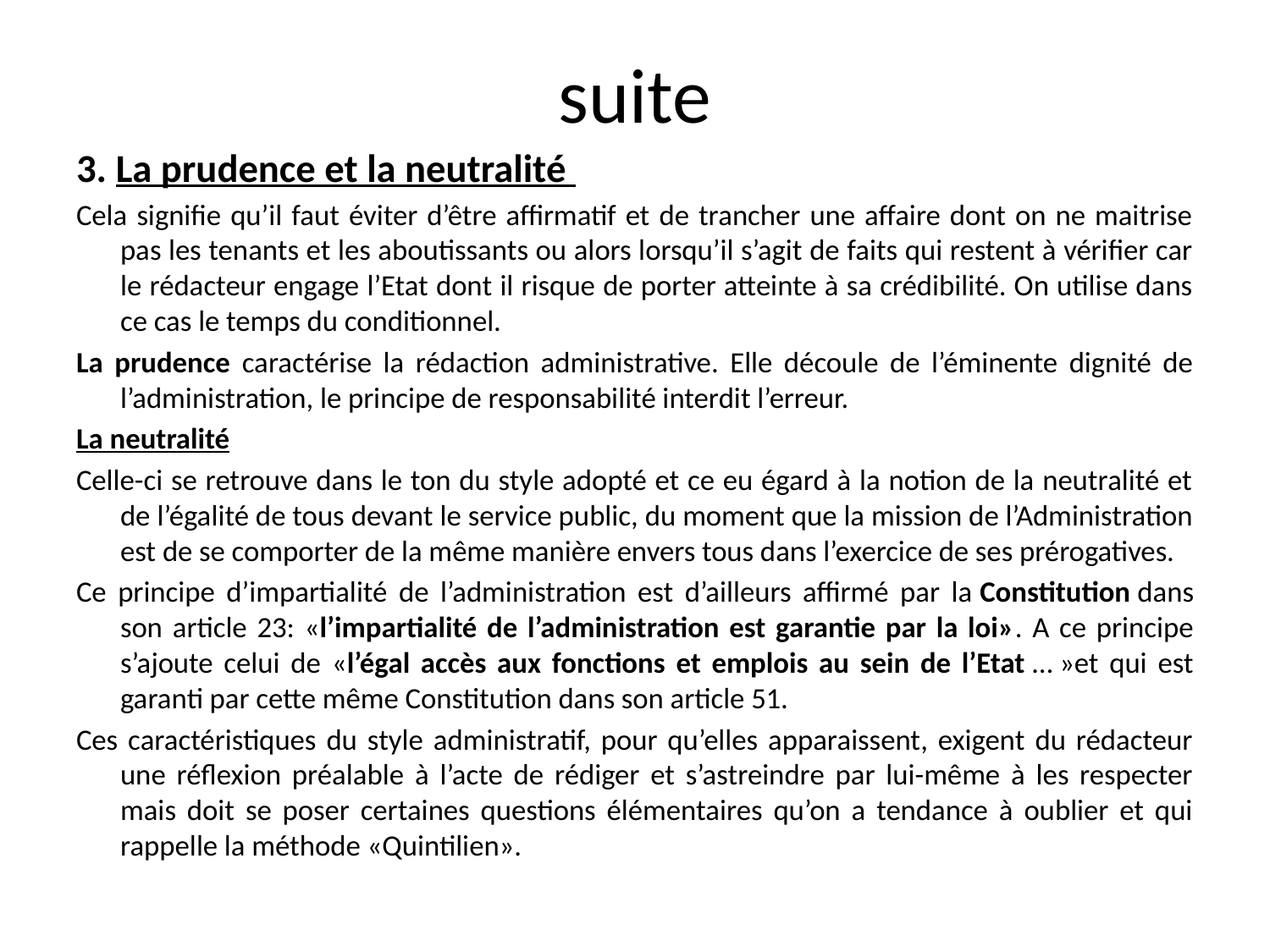

# suite
3. La prudence et la neutralité
Cela signifie qu’il faut éviter d’être affirmatif et de trancher une affaire dont on ne maitrise pas les tenants et les aboutissants ou alors lorsqu’il s’agit de faits qui restent à vérifier car le rédacteur engage l’Etat dont il risque de porter atteinte à sa crédibilité. On utilise dans ce cas le temps du conditionnel.
La prudence caractérise la rédaction administrative. Elle découle de l’éminente dignité de l’administration, le principe de responsabilité interdit l’erreur.
La neutralité
Celle-ci se retrouve dans le ton du style adopté et ce eu égard à la notion de la neutralité et de l’égalité de tous devant le service public, du moment que la mission de l’Administration est de se comporter de la même manière envers tous dans l’exercice de ses prérogatives.
Ce principe d’impartialité de l’administration est d’ailleurs affirmé par la Constitution dans son article 23: «l’impartialité de l’administration est garantie par la loi». A ce principe s’ajoute celui de «l’égal accès aux fonctions et emplois au sein de l’Etat … »et qui est garanti par cette même Constitution dans son article 51.
Ces caractéristiques du style administratif, pour qu’elles apparaissent, exigent du rédacteur une réflexion préalable à l’acte de rédiger et s’astreindre par lui-même à les respecter mais doit se poser certaines questions élémentaires qu’on a tendance à oublier et qui rappelle la méthode «Quintilien».